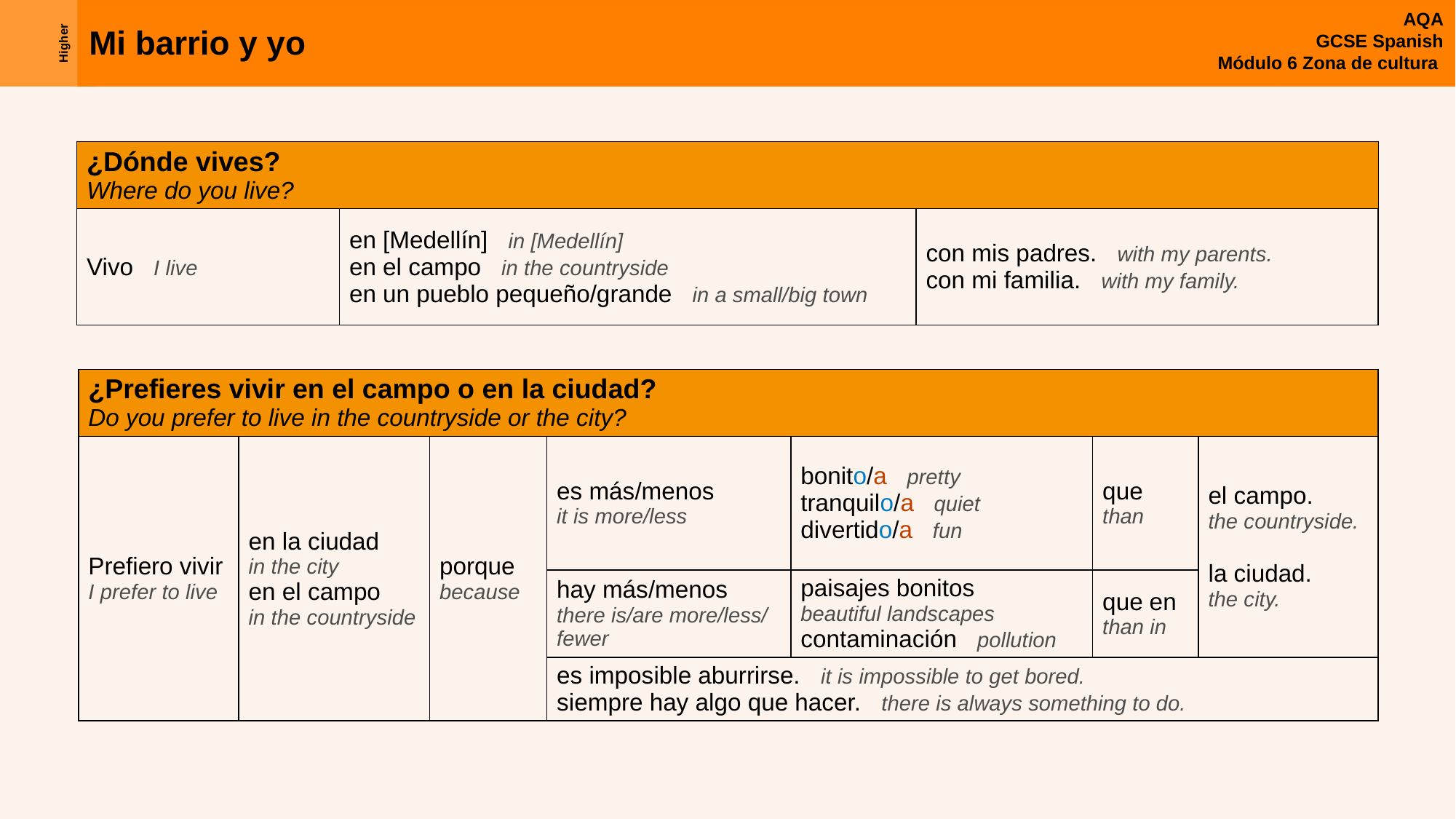

| ¿Dónde vives? Where do you live? |  |  |
| --- | --- | --- |
| Vivo I live | en [Medellín] in [Medellín] en el campo in the countryside en un pueblo pequeño/grande in a small/big town | con mis padres. with my parents. con mi familia. with my family. |
| ¿Prefieres vivir en el campo o en la ciudad? Do you prefer to live in the countryside or the city? |  |  |  |  |  |  |
| --- | --- | --- | --- | --- | --- | --- |
| Prefiero vivir I prefer to live | en la ciudad in the city en el campo in the countryside | porque because | es más/menos it is more/less | bonito/a pretty tranquilo/a quiet divertido/a fun | que than | el campo. the countryside. la ciudad. the city. |
|  |  |  | hay más/menos there is/are more/less/ fewer | paisajes bonitos beautiful landscapes contaminación pollution | que en than in |  |
|  |  |  | es imposible aburrirse. it is impossible to get bored. siempre hay algo que hacer. there is always something to do. |  |  |  |